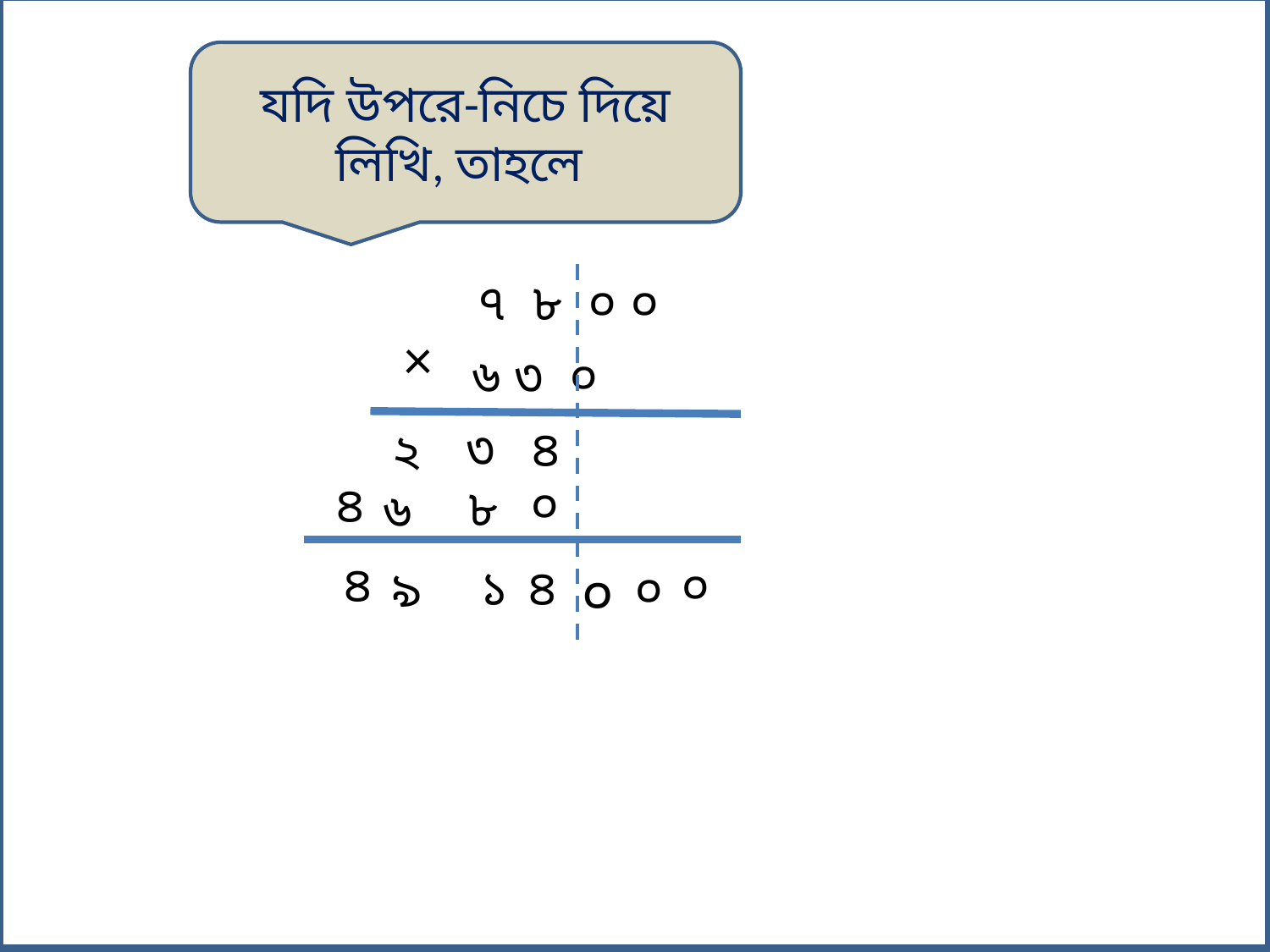

যদি উপরে-নিচে দিয়ে লিখি, তাহলে
৭  ৮  ০ ০
×
 ৬ ৩  ০
৩
৪
২
   ৪
 ০
 ৮
৬
     ৪
০
 ১
 ৪
৯
 ০
০